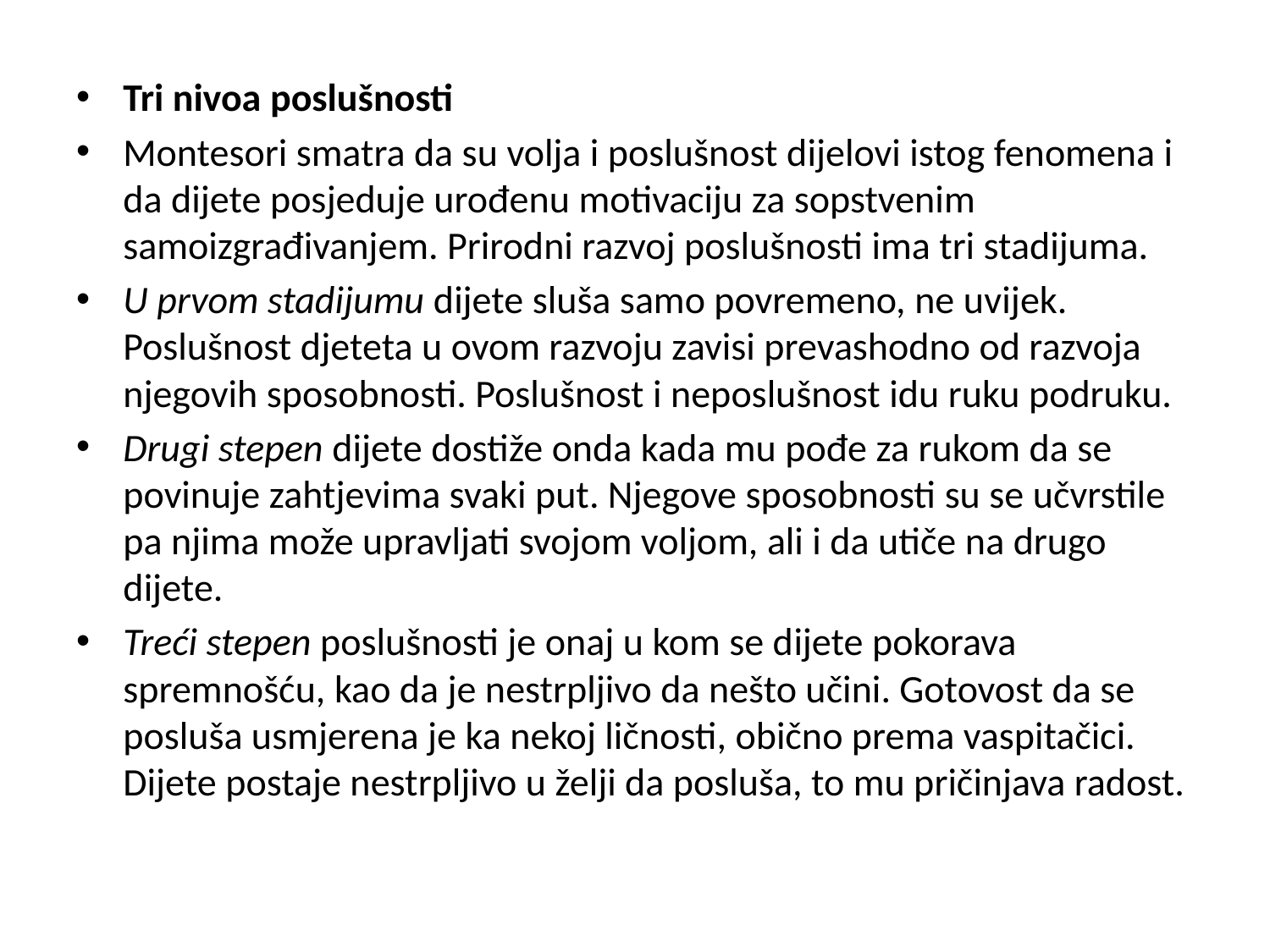

Tri nivoa poslušnosti
Montesori smatra da su volja i poslušnost dijelovi istog fenomena i da dijete posjeduje urođenu motivaciju za sopstvenim samoizgrađivanjem. Prirodni razvoj poslušnosti ima tri stadijuma.
U prvom stadijumu dijete sluša samo povremeno, ne uvijek. Poslušnost djeteta u ovom razvoju zavisi prevashodno od razvoja njegovih sposobnosti. Poslušnost i neposlušnost idu ruku podruku.
Drugi stepen dijete dostiže onda kada mu pođe za rukom da se povinuje zahtjevima svaki put. Njegove sposobnosti su se učvrstile pa njima može upravljati svojom voljom, ali i da utiče na drugo dijete.
Treći stepen poslušnosti je onaj u kom se dijete pokorava spremnošću, kao da je nestrpljivo da nešto učini. Gotovost da se posluša usmjerena je ka nekoj ličnosti, obično prema vaspitačici. Dijete postaje nestrpljivo u želji da posluša, to mu pričinjava radost.